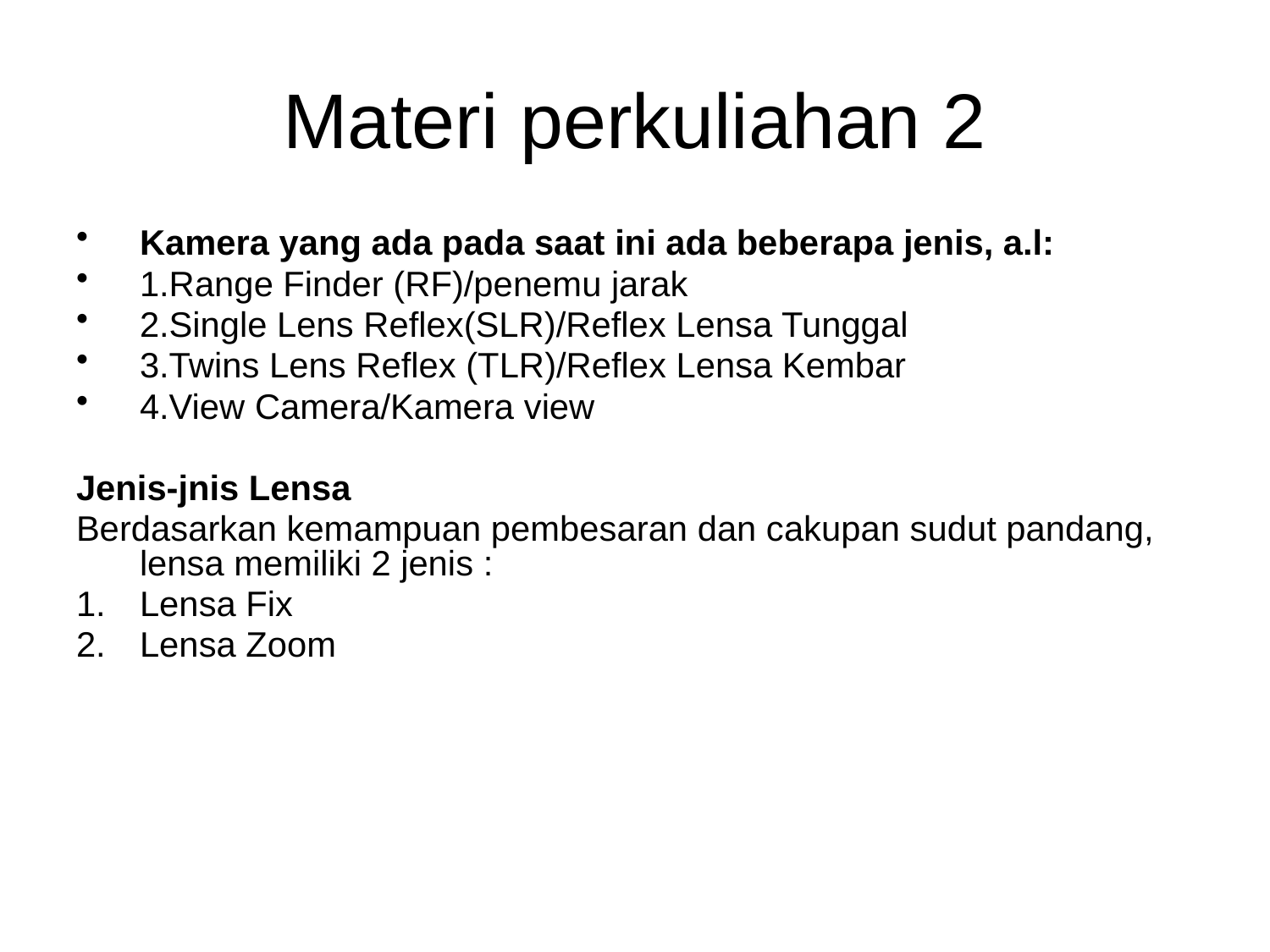

# Materi perkuliahan 2
Kamera yang ada pada saat ini ada beberapa jenis, a.l:
1.Range Finder (RF)/penemu jarak
2.Single Lens Reflex(SLR)/Reflex Lensa Tunggal
3.Twins Lens Reflex (TLR)/Reflex Lensa Kembar
4.View Camera/Kamera view

Jenis-jnis Lensa
Berdasarkan kemampuan pembesaran dan cakupan sudut pandang, lensa memiliki 2 jenis :
Lensa Fix
Lensa Zoom